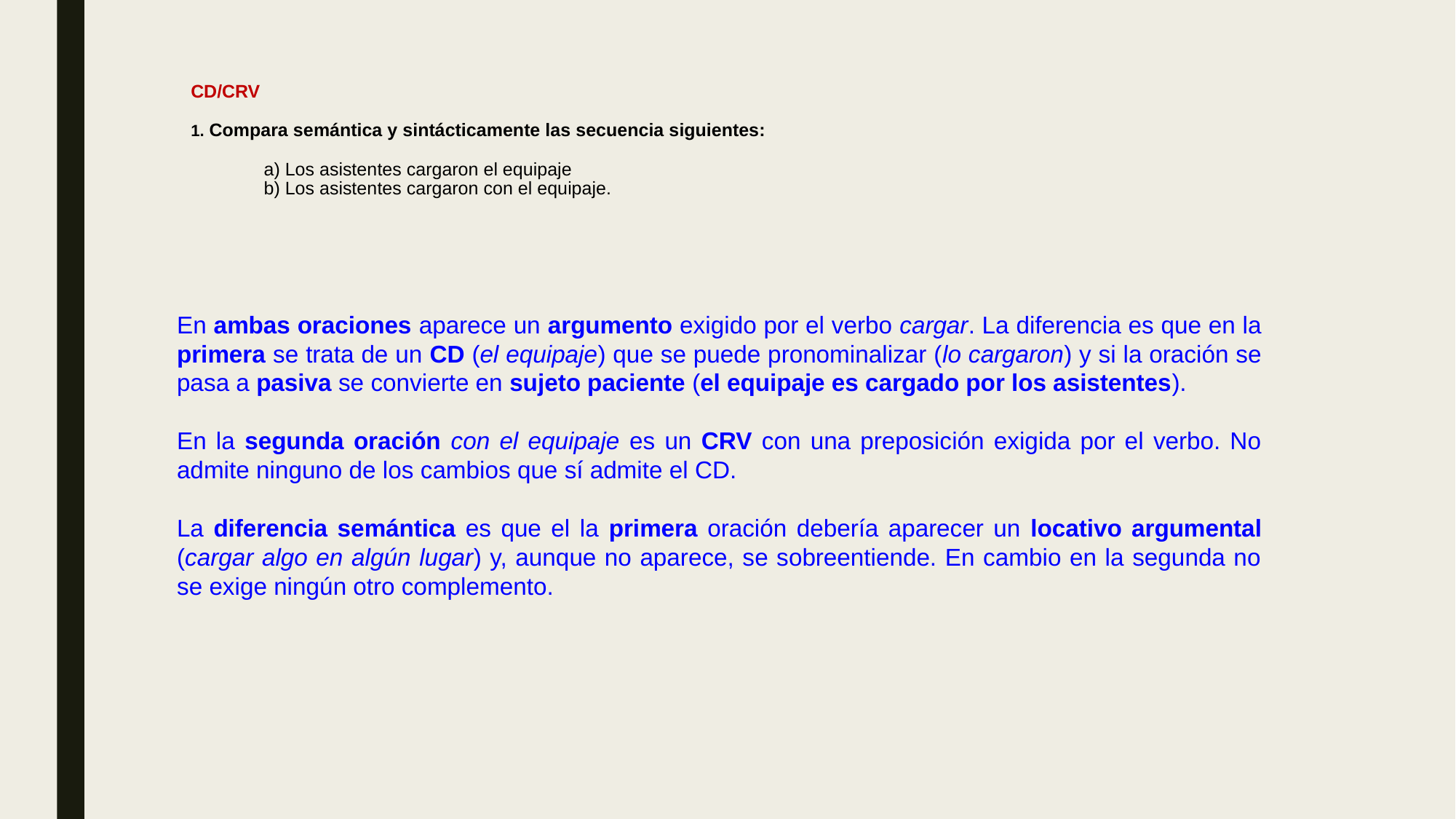

# CD/CRV 1. Compara semántica y sintácticamente las secuencia siguientes: a) Los asistentes cargaron el equipaje b) Los asistentes cargaron con el equipaje.
En ambas oraciones aparece un argumento exigido por el verbo cargar. La diferencia es que en la primera se trata de un CD (el equipaje) que se puede pronominalizar (lo cargaron) y si la oración se pasa a pasiva se convierte en sujeto paciente (el equipaje es cargado por los asistentes).
En la segunda oración con el equipaje es un CRV con una preposición exigida por el verbo. No admite ninguno de los cambios que sí admite el CD.
La diferencia semántica es que el la primera oración debería aparecer un locativo argumental (cargar algo en algún lugar) y, aunque no aparece, se sobreentiende. En cambio en la segunda no se exige ningún otro complemento.